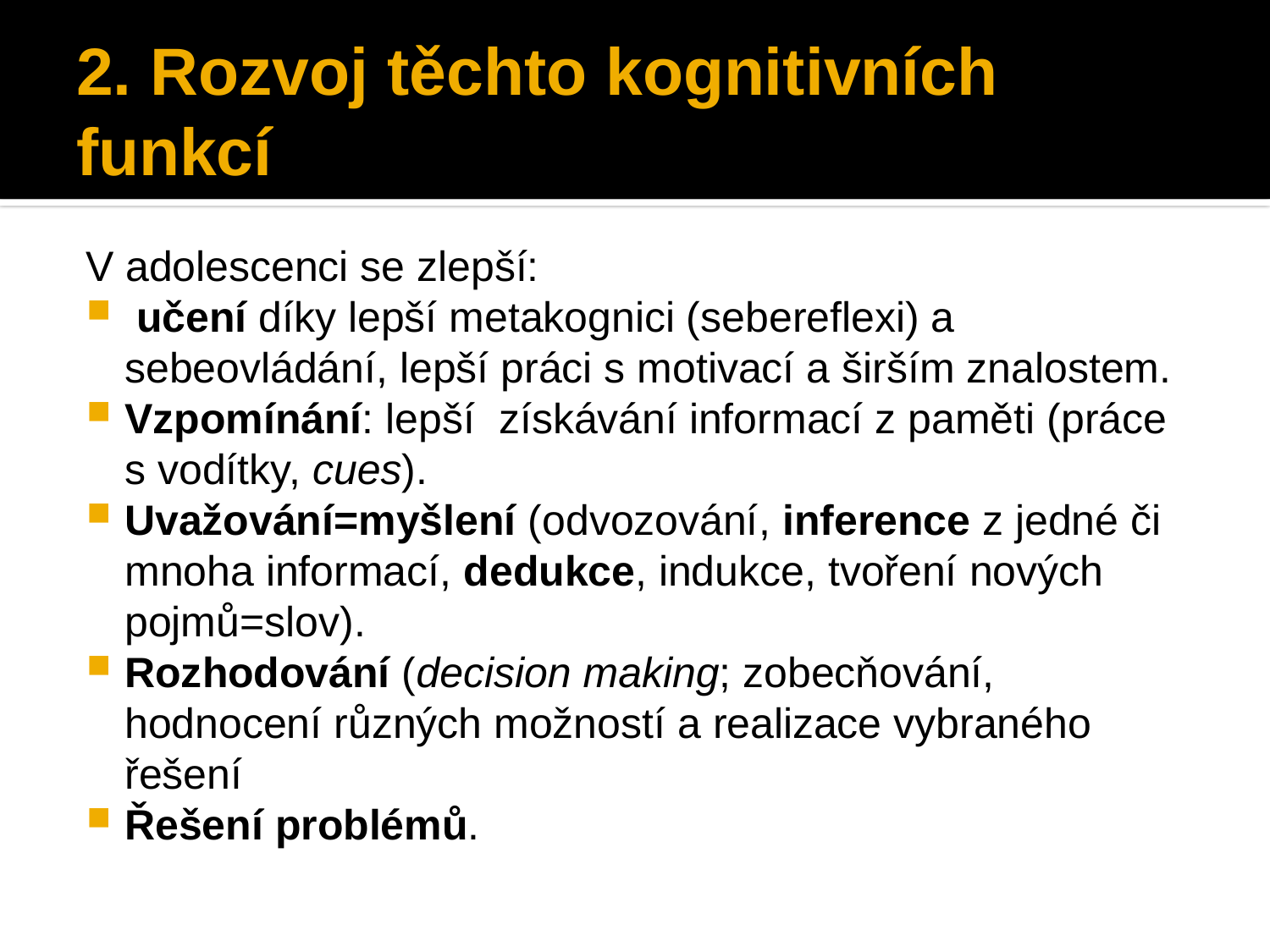

# 2. Rozvoj těchto kognitivních funkcí
V adolescenci se zlepší:
 učení díky lepší metakognici (sebereflexi) a sebeovládání, lepší práci s motivací a širším znalostem.
Vzpomínání: lepší  získávání informací z paměti (práce s vodítky, cues).
Uvažování=myšlení (odvozování, inference z jedné či mnoha informací, dedukce, indukce, tvoření nových pojmů=slov).
Rozhodování (decision making; zobecňování, hodnocení různých možností a realizace vybraného řešení
Řešení problémů.